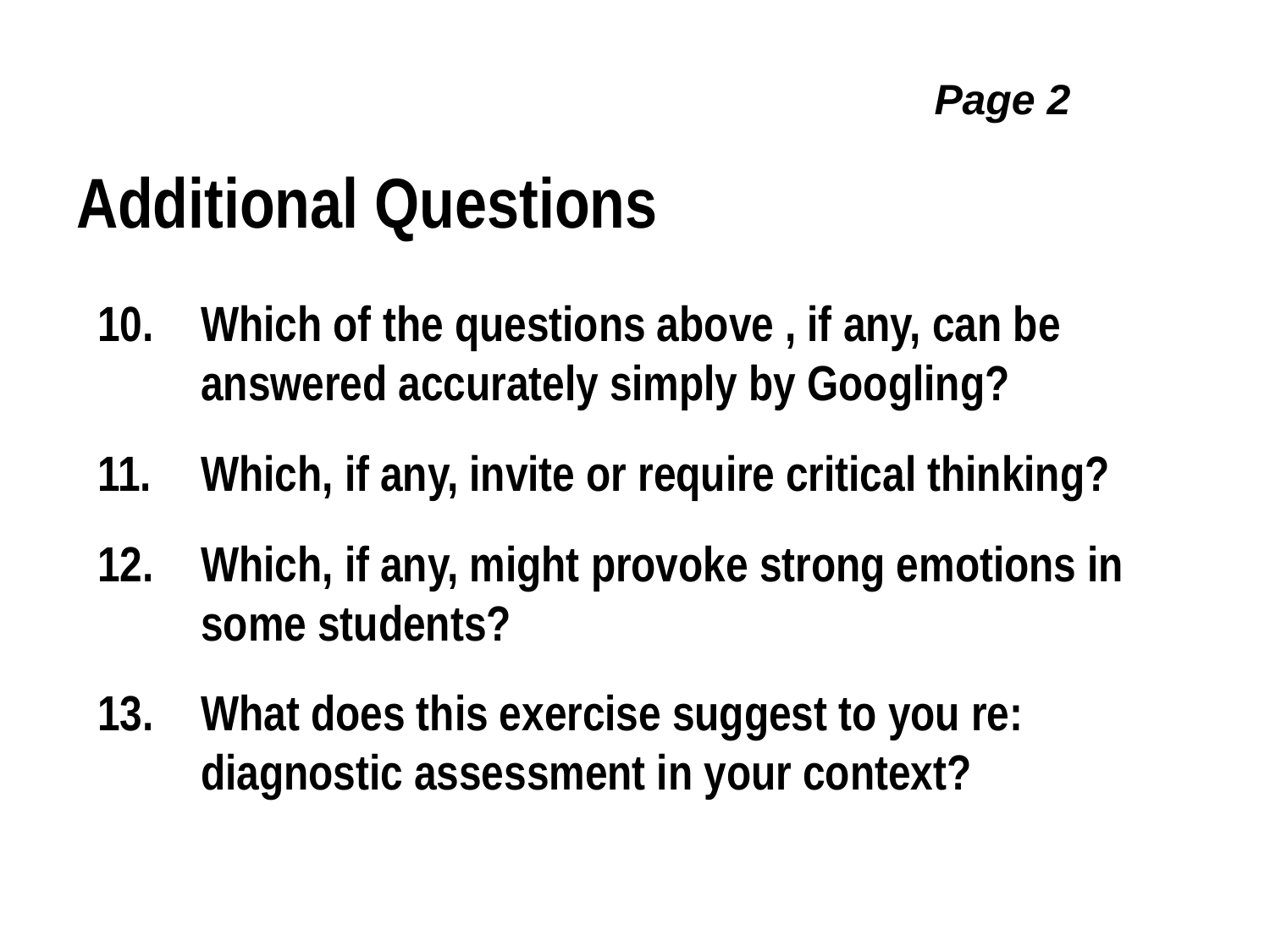

Page 2
# Additional Questions
Which of the questions above , if any, can be answered accurately simply by Googling?
Which, if any, invite or require critical thinking?
Which, if any, might provoke strong emotions in some students?
What does this exercise suggest to you re: diagnostic assessment in your context?